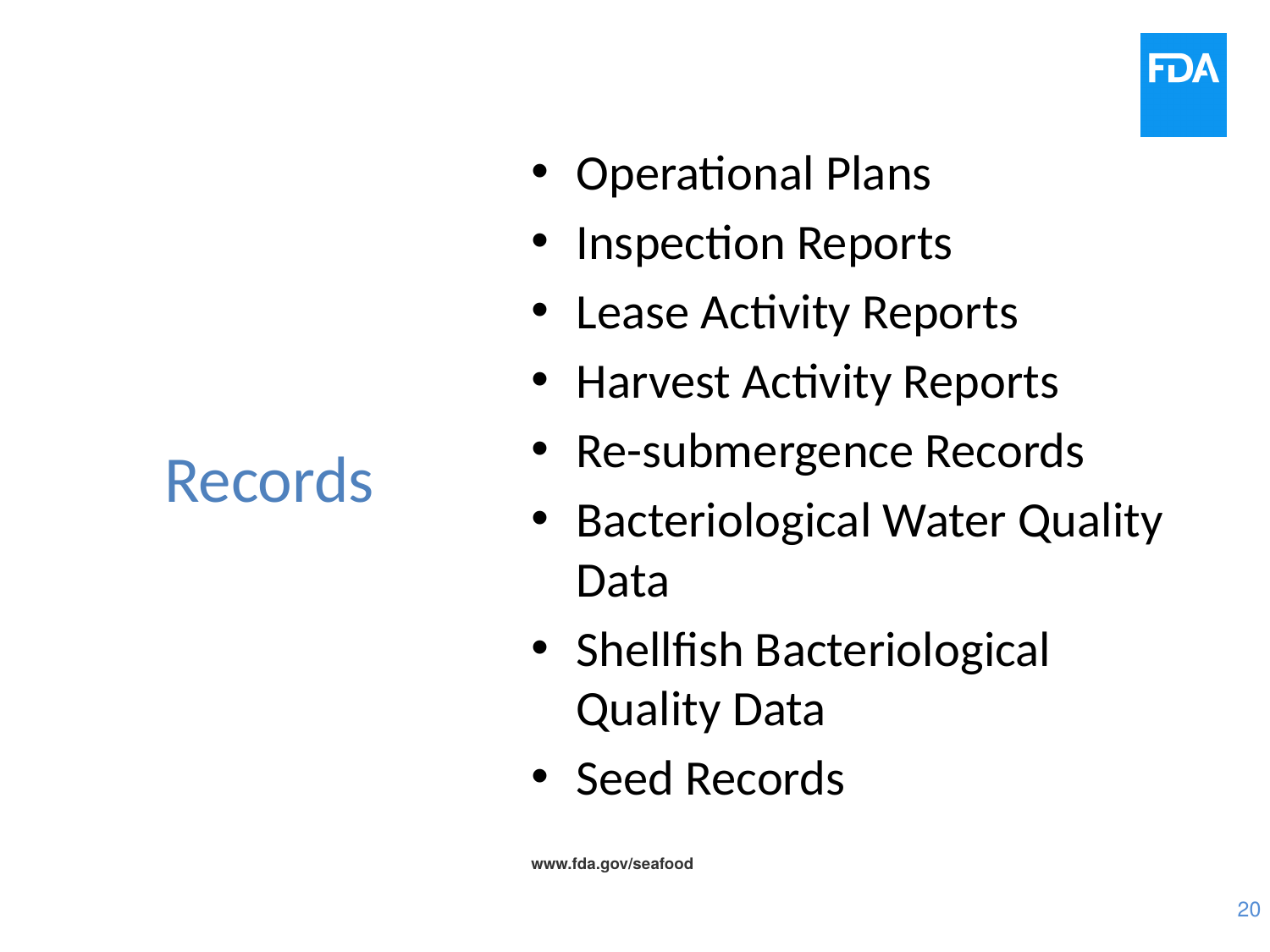

# Records
Operational Plans
Inspection Reports
Lease Activity Reports
Harvest Activity Reports
Re-submergence Records
Bacteriological Water Quality Data
Shellfish Bacteriological Quality Data
Seed Records

www.fda.gov/seafood